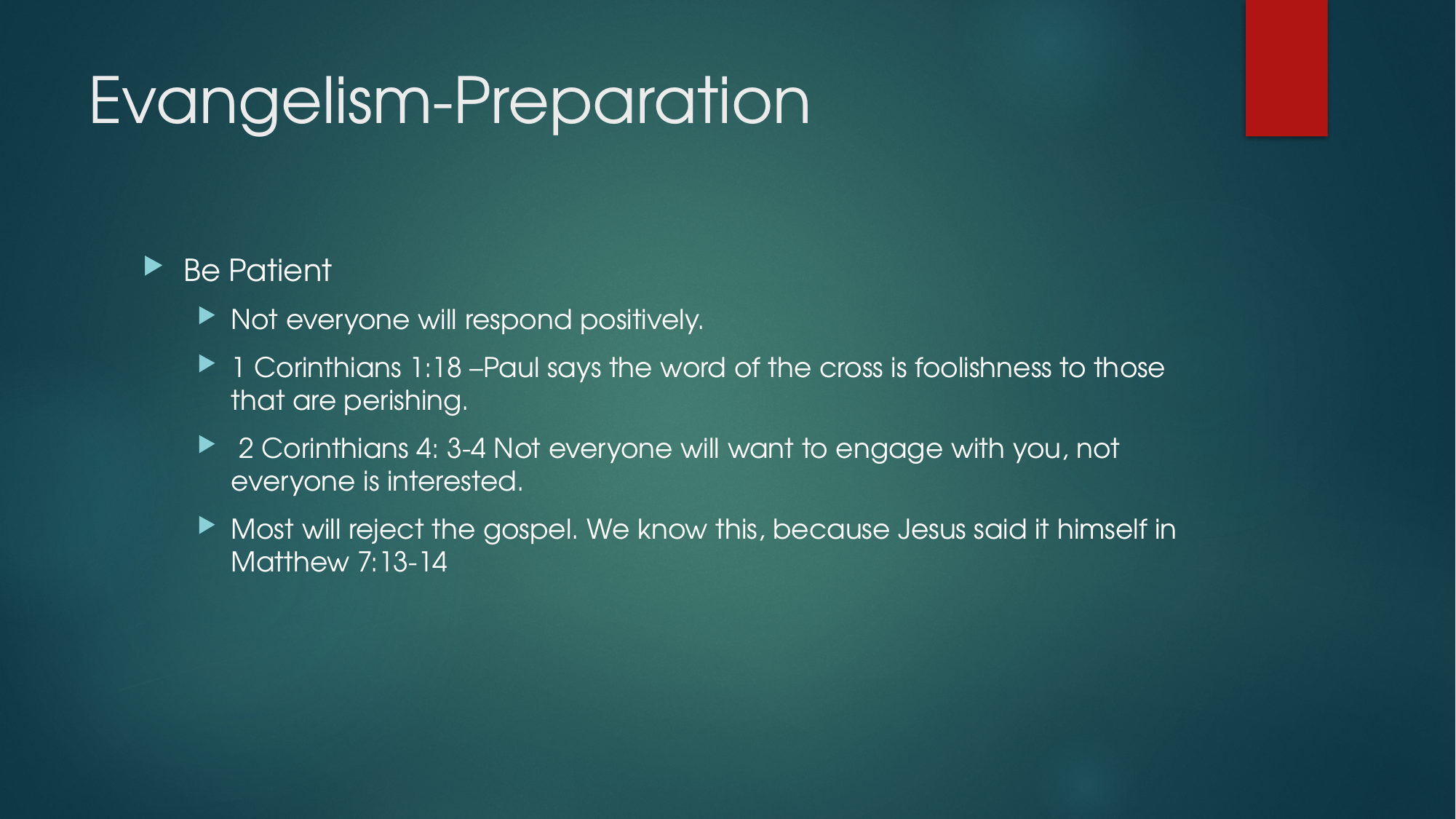

# Evangelism-Preparation
Be Patient
Not everyone will respond positively.
1 Corinthians 1:18 –Paul says the word of the cross is foolishness to those that are perishing.
 2 Corinthians 4: 3-4 Not everyone will want to engage with you, not everyone is interested.
Most will reject the gospel. We know this, because Jesus said it himself in Matthew 7:13-14